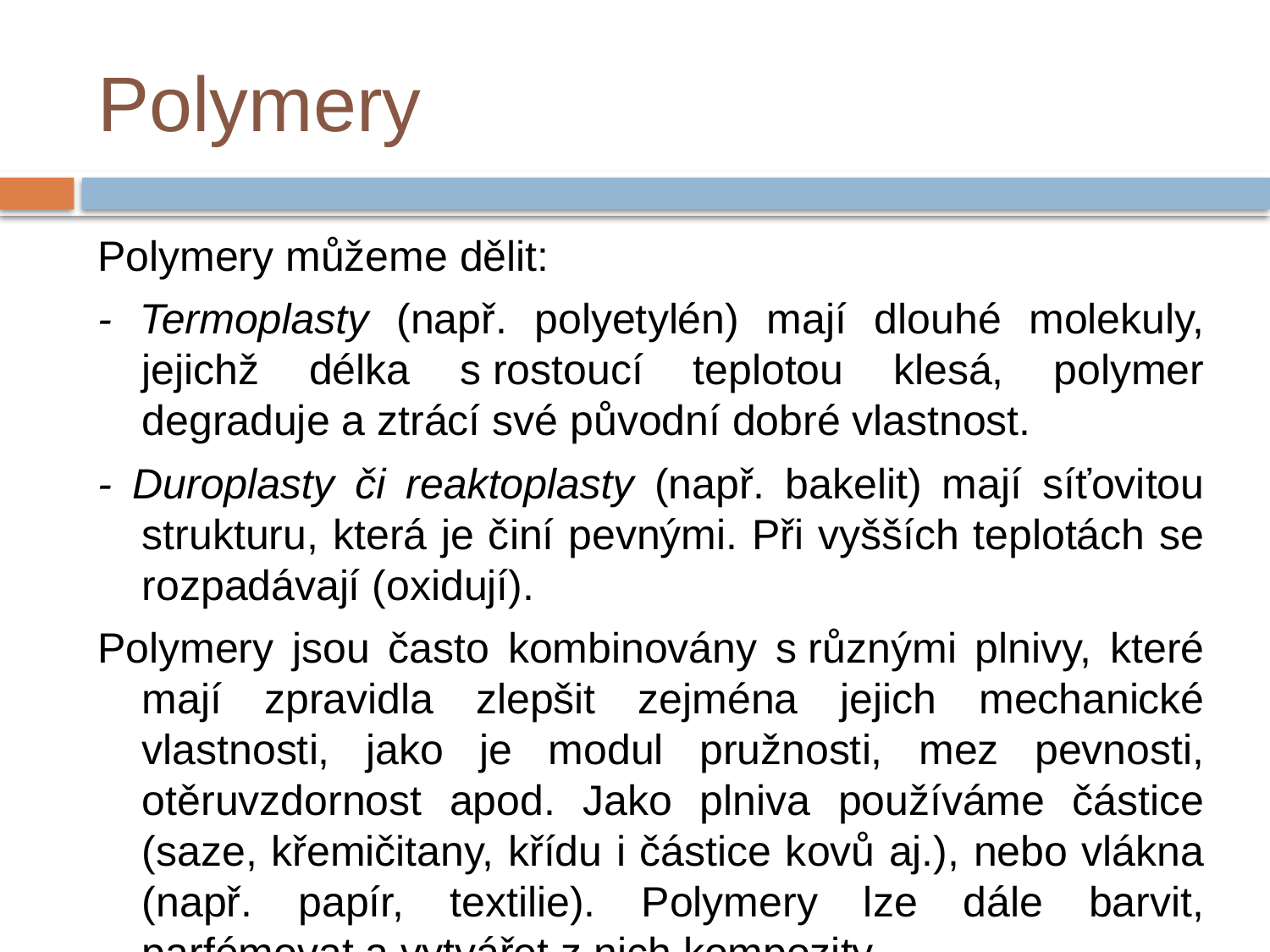

# Polymery
Polymery můžeme dělit:
- Termoplasty (např. polyetylén) mají dlouhé molekuly, jejichž délka s rostoucí teplotou klesá, polymer degraduje a ztrácí své původní dobré vlastnost.
- Duroplasty či reaktoplasty (např. bakelit) mají síťovitou strukturu, která je činí pevnými. Při vyšších teplotách se rozpadávají (oxidují).
Polymery jsou často kombinovány s různými plnivy, které mají zpravidla zlepšit zejména jejich mechanické vlastnosti, jako je modul pružnosti, mez pevnosti, otěruvzdornost apod. Jako plniva používáme částice (saze, křemičitany, křídu i částice kovů aj.), nebo vlákna (např. papír, textilie). Polymery lze dále barvit, parfémovat a vytvářet z nich kompozity.